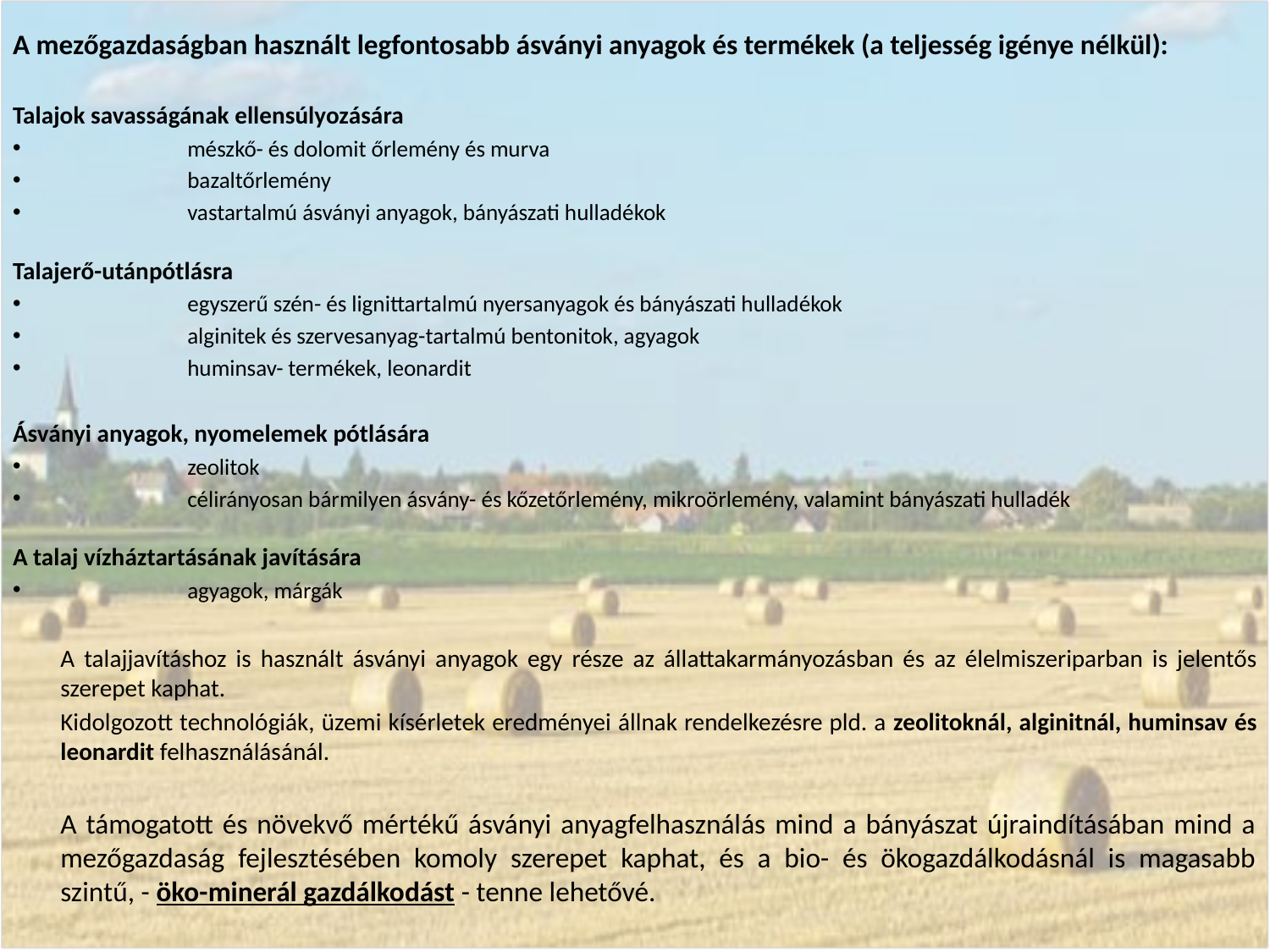

A mezőgazdaságban használt legfontosabb ásványi anyagok és termékek (a teljesség igénye nélkül):

Talajok savasságának ellensúlyozására
	mészkő- és dolomit őrlemény és murva
	bazaltőrlemény
	vastartalmú ásványi anyagok, bányászati hulladékok

Talajerő-utánpótlásra
	egyszerű szén- és lignittartalmú nyersanyagok és bányászati hulladékok
	alginitek és szervesanyag-tartalmú bentonitok, agyagok
	huminsav- termékek, leonardit

Ásványi anyagok, nyomelemek pótlására
	zeolitok
	célirányosan bármilyen ásvány- és kőzetőrlemény, mikroörlemény, valamint bányászati hulladék

A talaj vízháztartásának javítására
	agyagok, márgák

	A talajjavításhoz is használt ásványi anyagok egy része az állattakarmányozásban és az élelmiszeriparban is jelentős szerepet kaphat.
	Kidolgozott technológiák, üzemi kísérletek eredményei állnak rendelkezésre pld. a zeolitoknál, alginitnál, huminsav és leonardit felhasználásánál.

	A támogatott és növekvő mértékű ásványi anyagfelhasználás mind a bányászat újraindításában mind a mezőgazdaság fejlesztésében komoly szerepet kaphat, és a bio- és ökogazdálkodásnál is magasabb szintű, - öko-minerál gazdálkodást - tenne lehetővé.